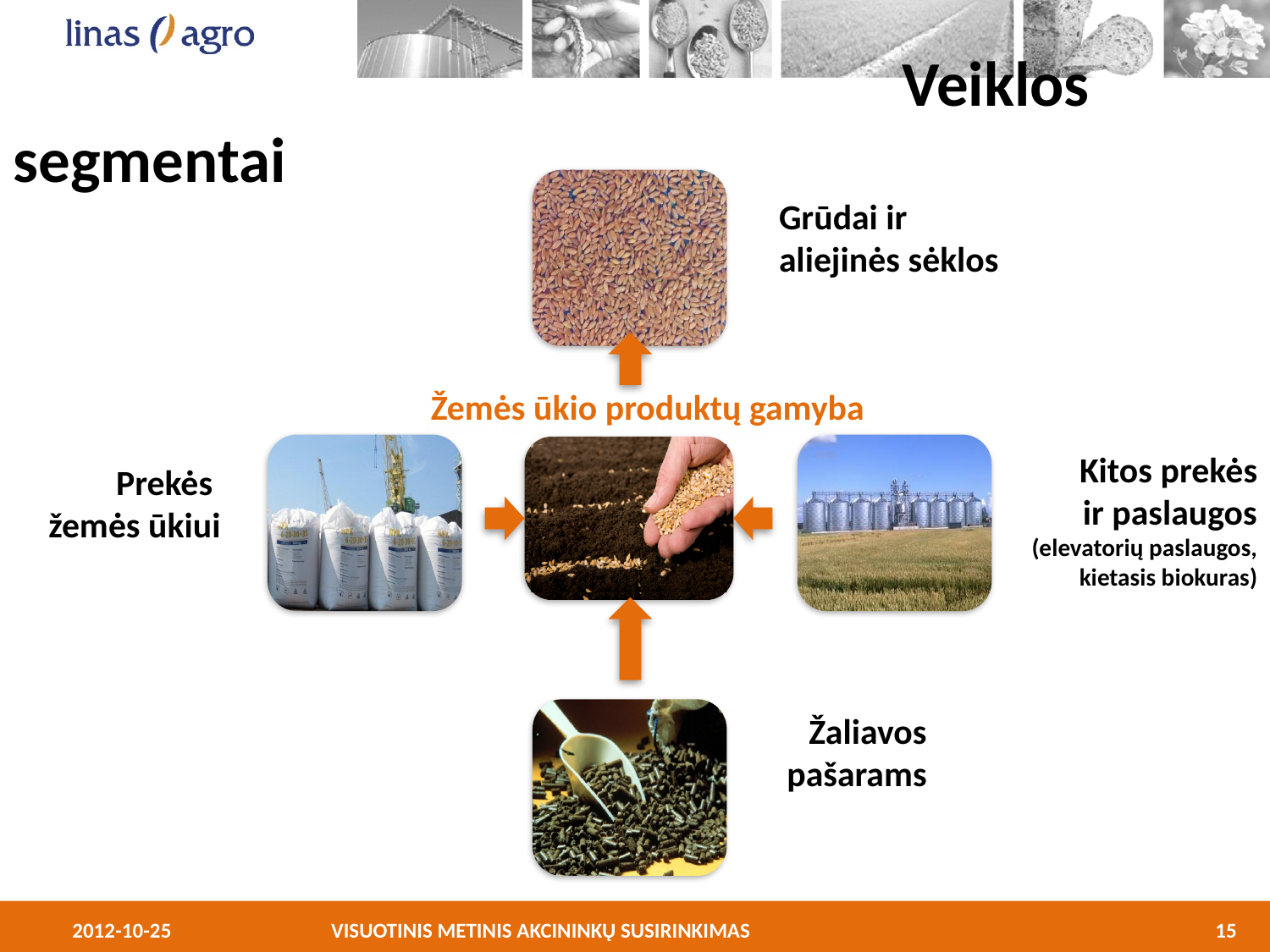

# Veiklos segmentai

Grūdai ir
aliejinės sėklos

Žemės ūkio produktų gamyba

Kitos prekės
ir paslaugos
(elevatorių paslaugos,
kietasis biokuras)
Prekės
žemės ūkiui

Žaliavos
pašarams